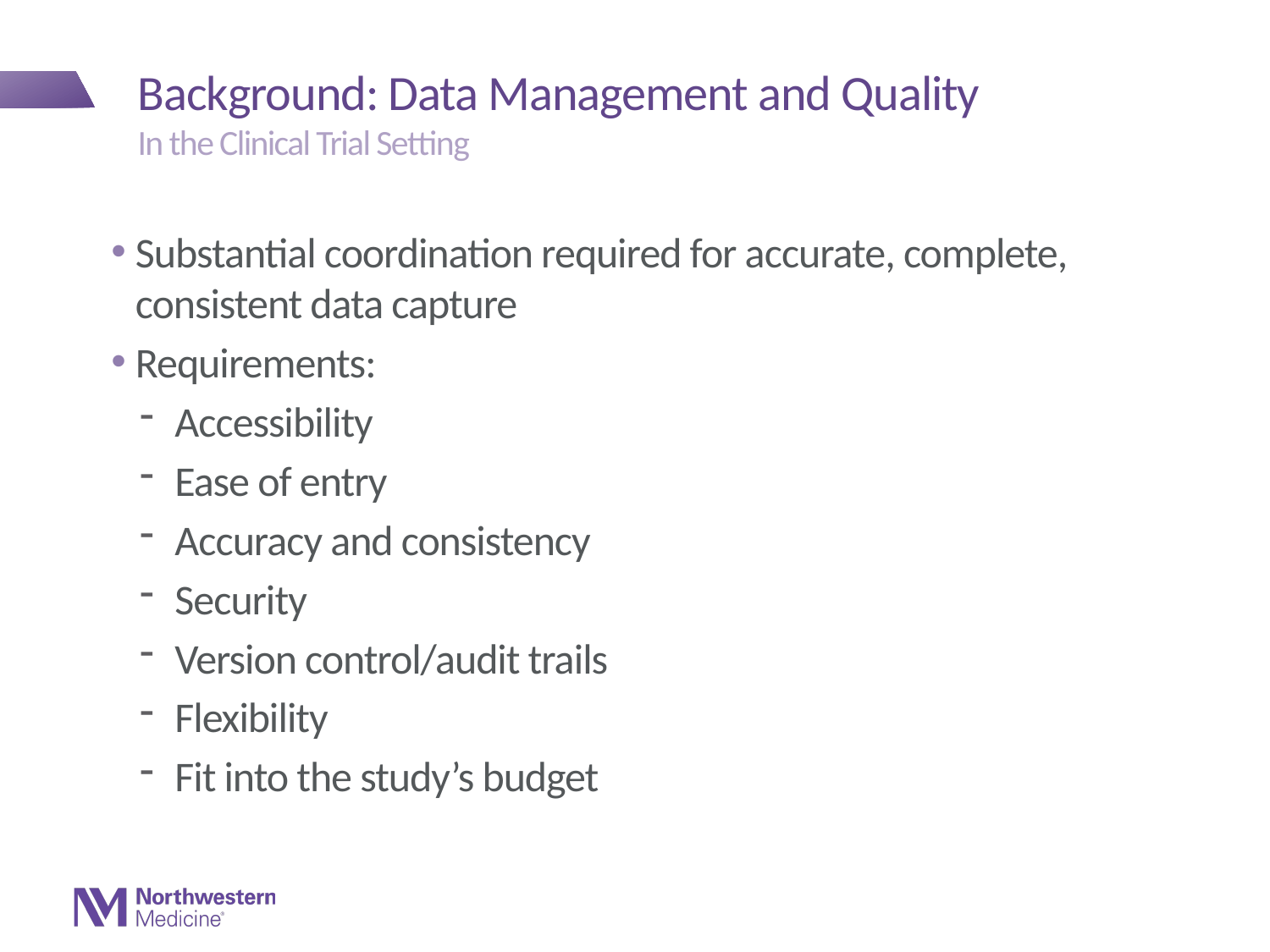

# Background: Data Management and Quality
In the Clinical Trial Setting
Substantial coordination required for accurate, complete, consistent data capture
Requirements:
Accessibility
Ease of entry
Accuracy and consistency
Security
Version control/audit trails
Flexibility
Fit into the study’s budget